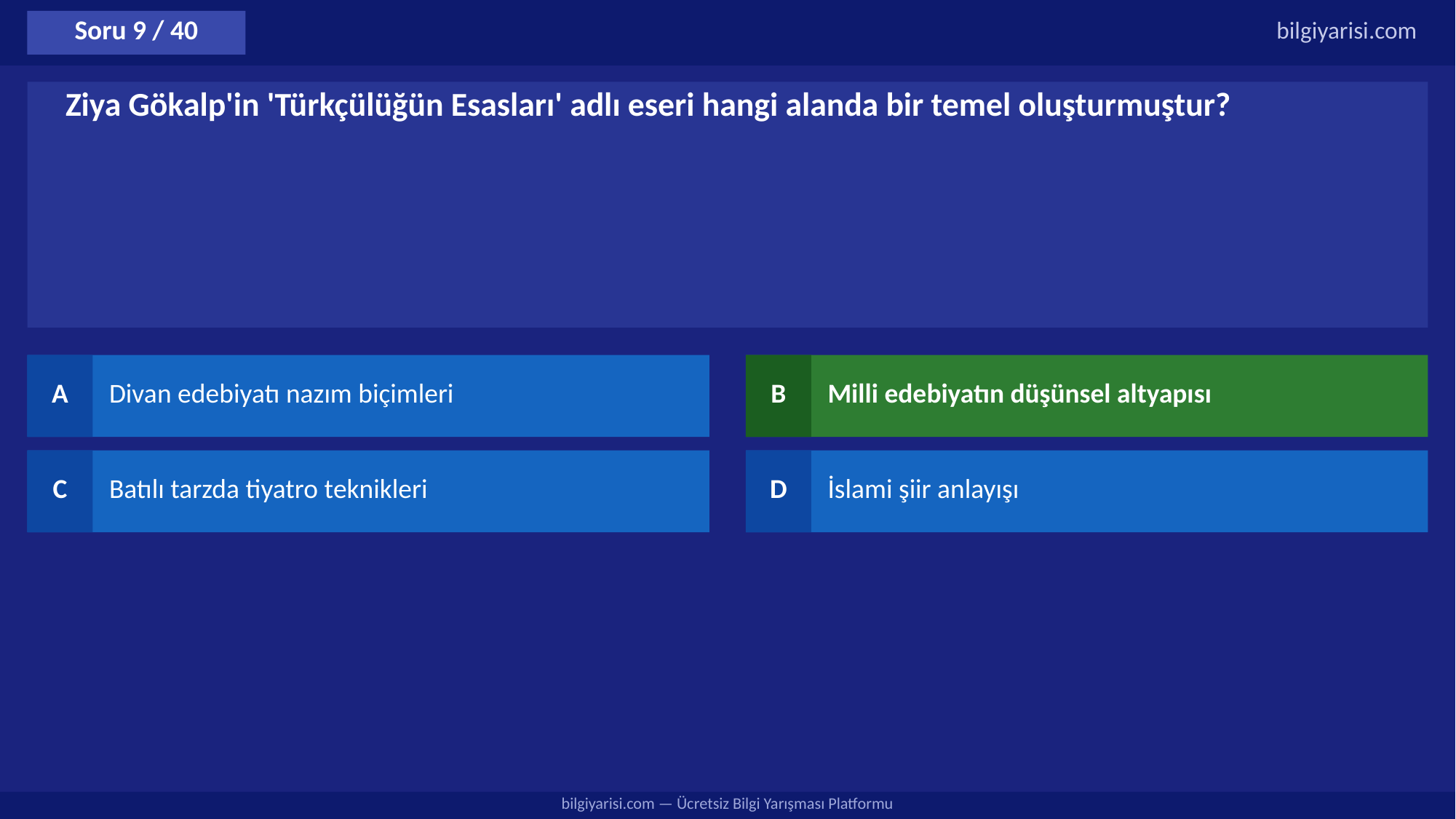

Soru 9 / 40
bilgiyarisi.com

Ziya Gökalp'in 'Türkçülüğün Esasları' adlı eseri hangi alanda bir temel oluşturmuştur?

A
Divan edebiyatı nazım biçimleri

B
Milli edebiyatın düşünsel altyapısı

C
Batılı tarzda tiyatro teknikleri

D
İslami şiir anlayışı
bilgiyarisi.com — Ücretsiz Bilgi Yarışması Platformu